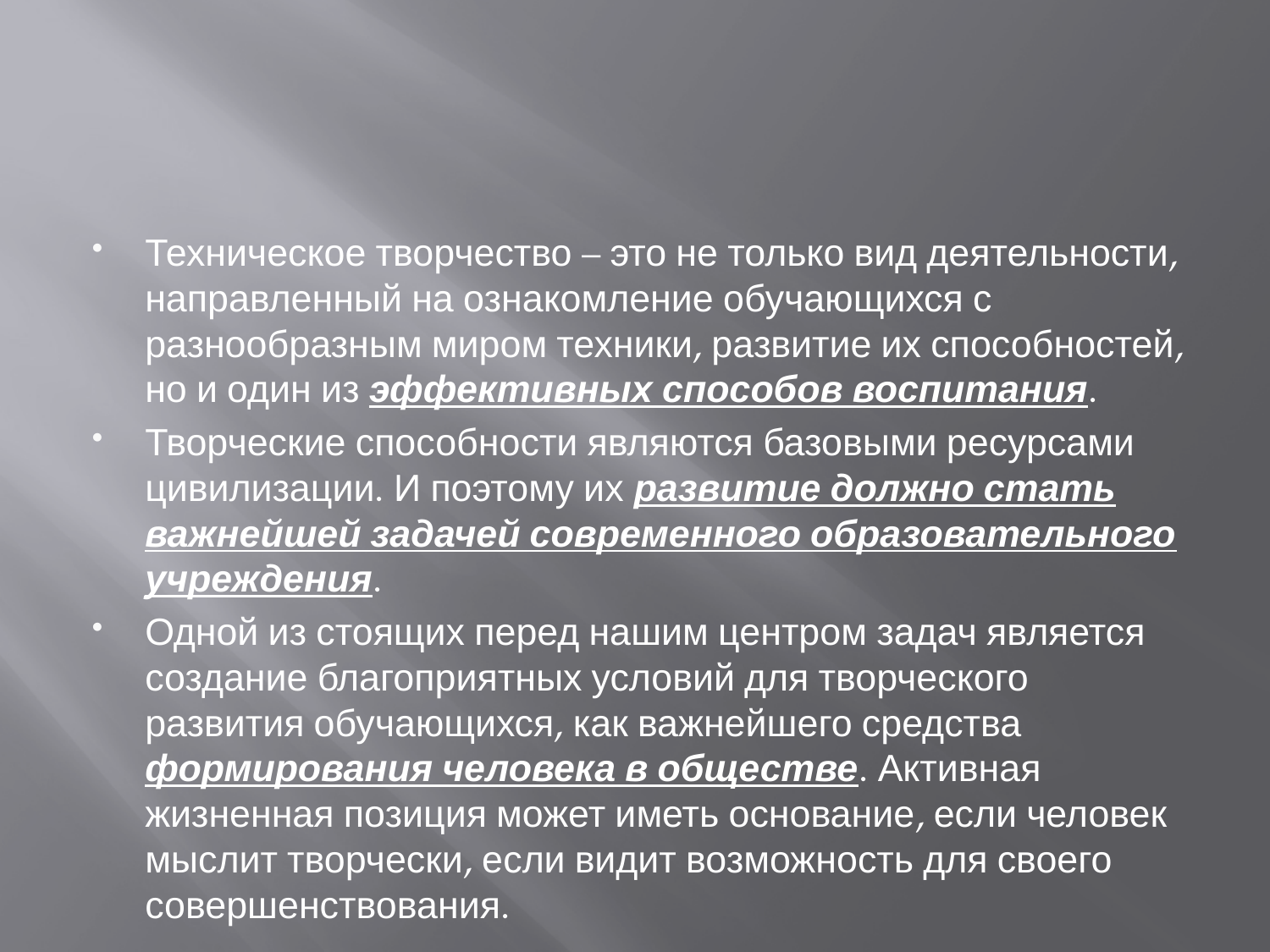

#
Техническое творчество – это не только вид деятельности, направленный на ознакомление обучающихся с разнообразным миром техники, развитие их способностей, но и один из эффективных способов воспитания.
Творческие способности являются базовыми ресурсами цивилизации. И поэтому их развитие должно стать важнейшей задачей современного образовательного учреждения.
Одной из стоящих перед нашим центром задач является создание благоприятных условий для творческого развития обучающихся, как важнейшего средства формирования человека в обществе. Активная жизненная позиция может иметь основание, если человек мыслит творчески, если видит возможность для своего совершенствования.